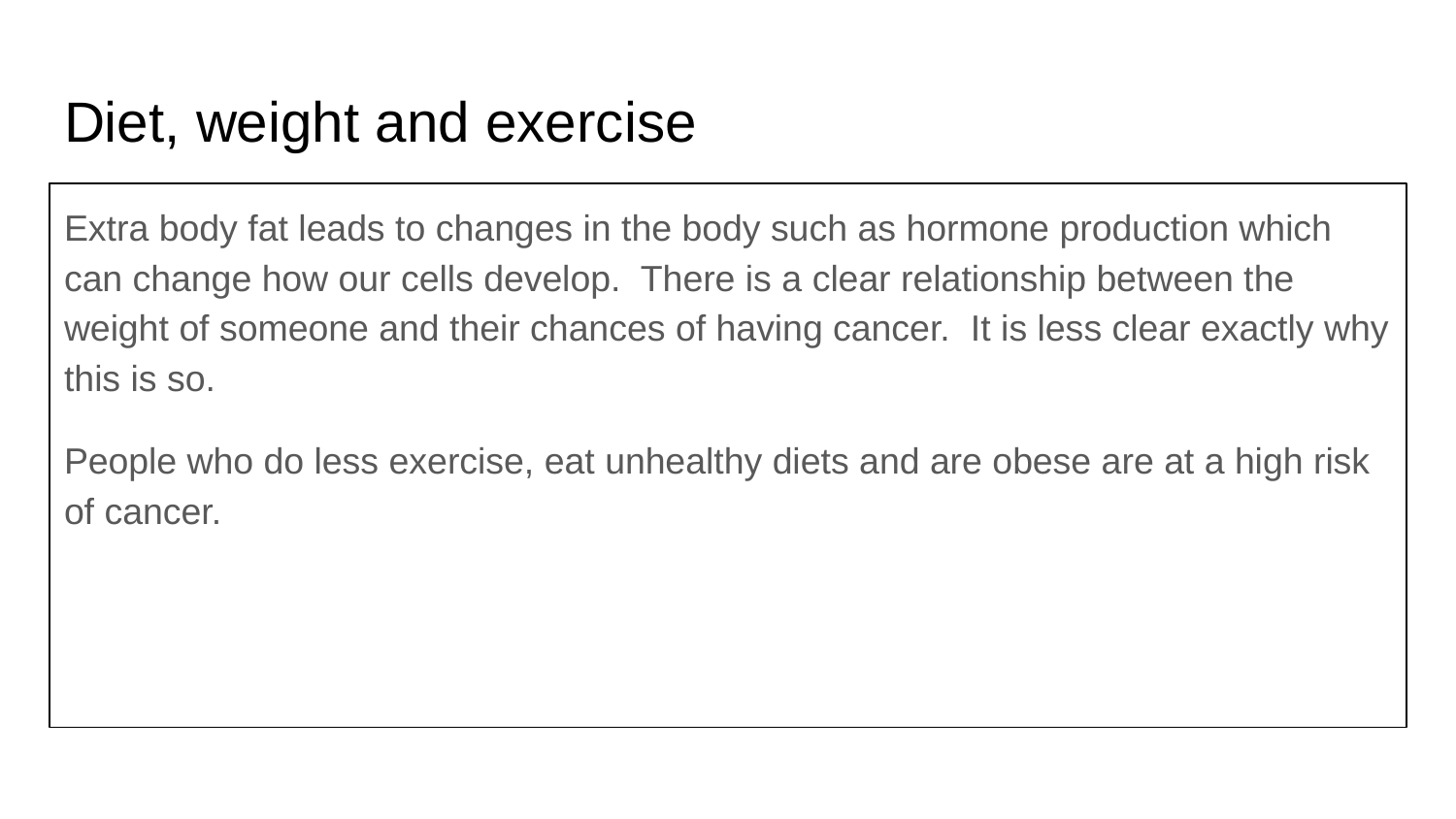

# Diet, weight and exercise
Extra body fat leads to changes in the body such as hormone production which can change how our cells develop.  There is a clear relationship between the weight of someone and their chances of having cancer.  It is less clear exactly why this is so.
People who do less exercise, eat unhealthy diets and are obese are at a high risk of cancer.